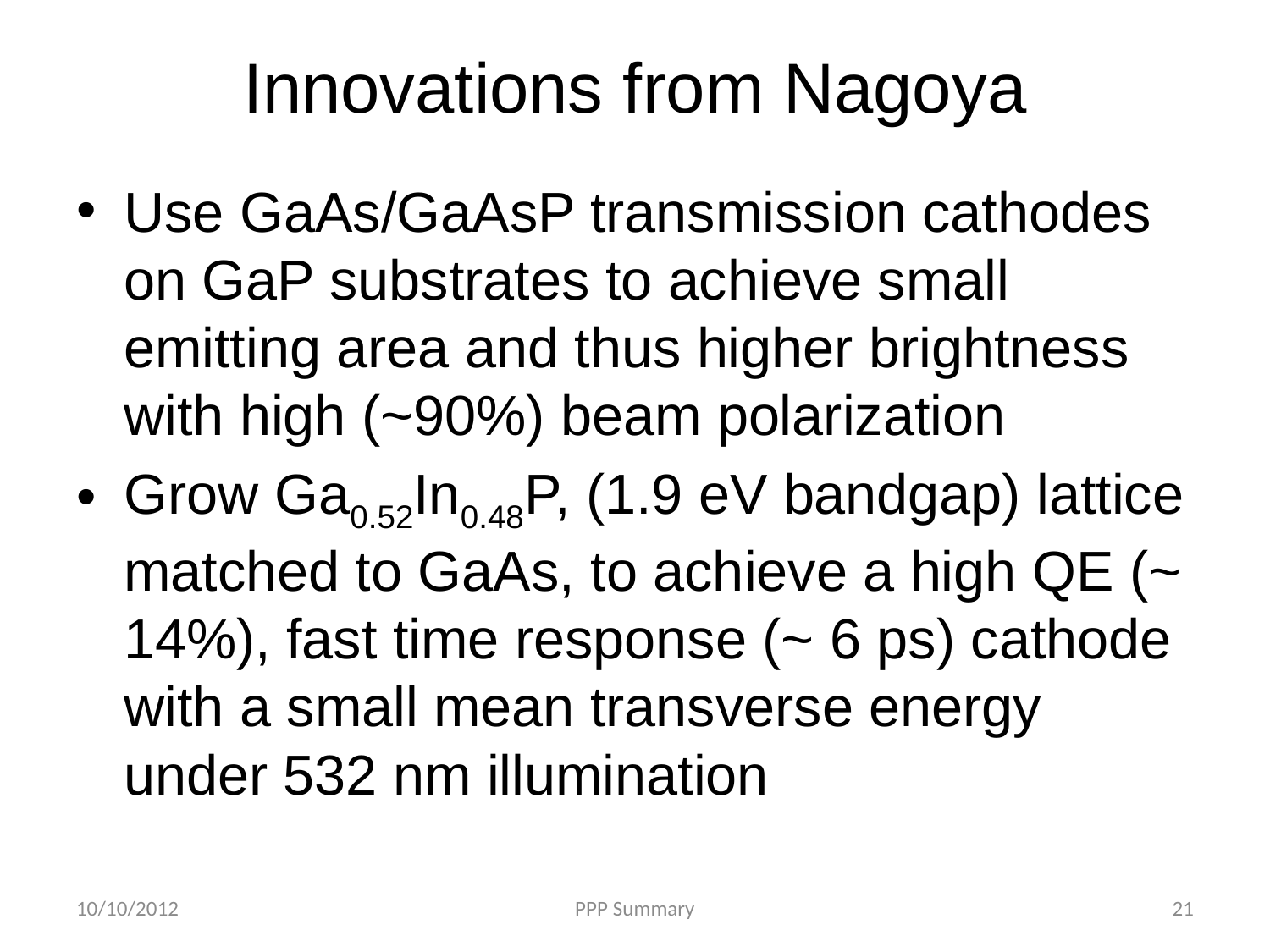

# Innovations from Nagoya
Use GaAs/GaAsP transmission cathodes on GaP substrates to achieve small emitting area and thus higher brightness with high (~90%) beam polarization
Grow Ga0.52In0.48P, (1.9 eV bandgap) lattice matched to GaAs, to achieve a high QE (~ 14%), fast time response (~ 6 ps) cathode with a small mean transverse energy under 532 nm illumination
10/10/2012
PPP Summary
21